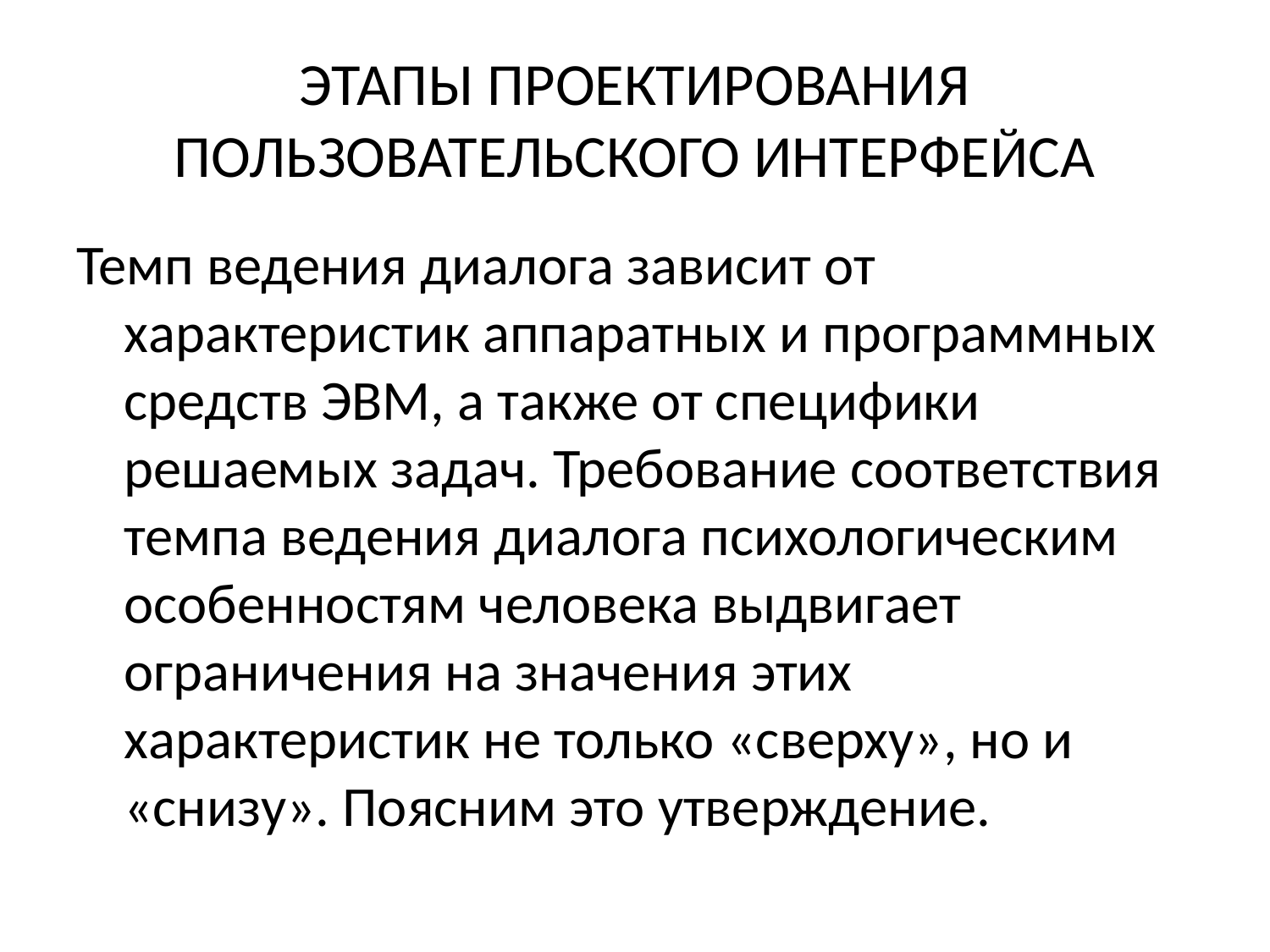

# ЭТАПЫ ПРОЕКТИРОВАНИЯ ПОЛЬЗОВАТЕЛЬСКОГО ИНТЕРФЕЙСА
Темп ведения диалога зависит от характеристик аппаратных и программных средств ЭВМ, а также от специфики решаемых задач. Требование соответствия темпа ведения диалога психологическим особенностям человека выдвигает ограничения на значения этих характеристик не только «сверху», но и «снизу». Поясним это утверждение.